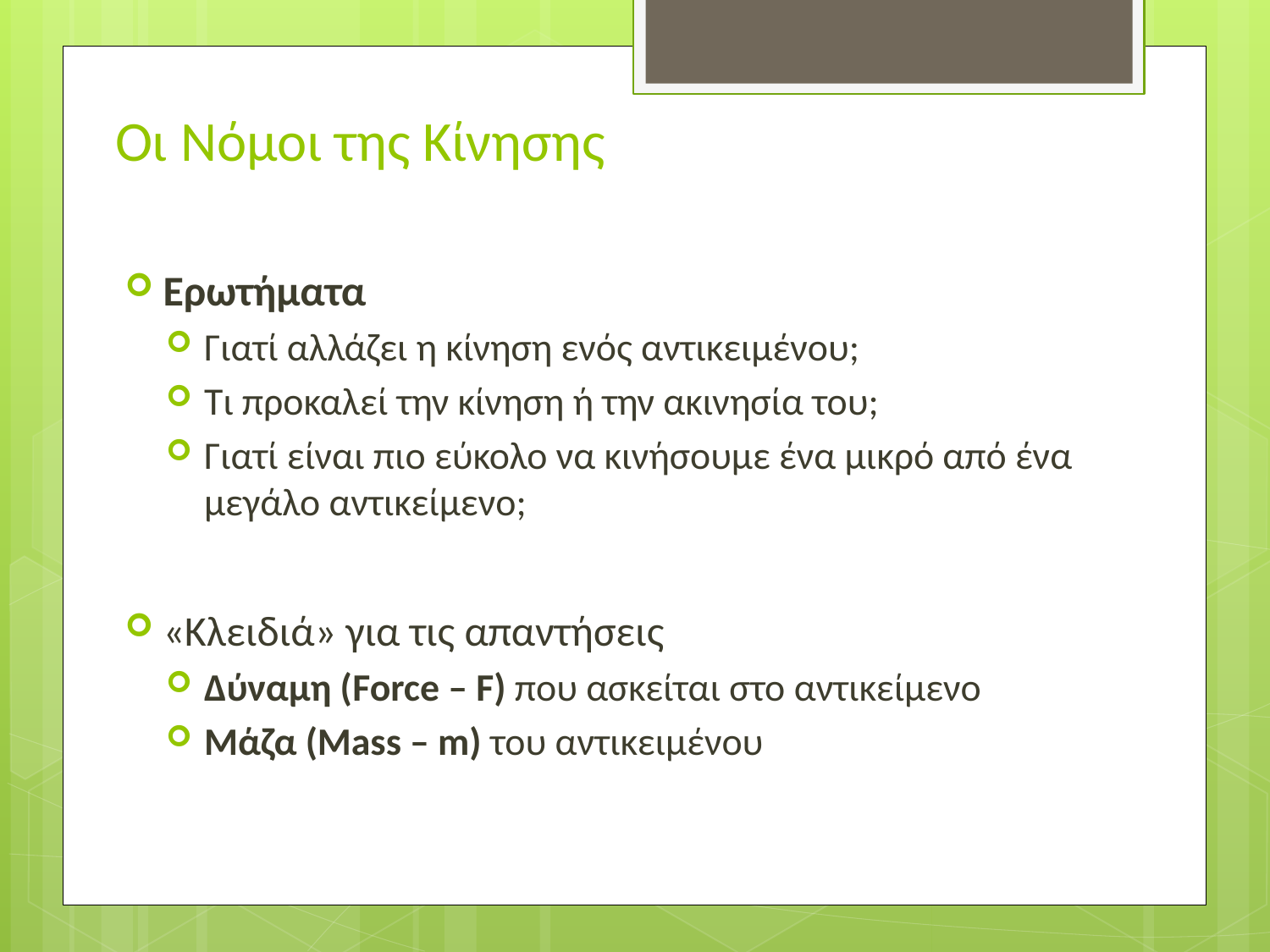

# Οι Νόμοι της Κίνησης
Ερωτήματα
Γιατί αλλάζει η κίνηση ενός αντικειμένου;
Τι προκαλεί την κίνηση ή την ακινησία του;
Γιατί είναι πιο εύκολο να κινήσουμε ένα μικρό από ένα μεγάλο αντικείμενο;

«Κλειδιά» για τις απαντήσεις
Δύναμη (Force – F) που ασκείται στο αντικείμενο
Μάζα (Mass – m) του αντικειμένου